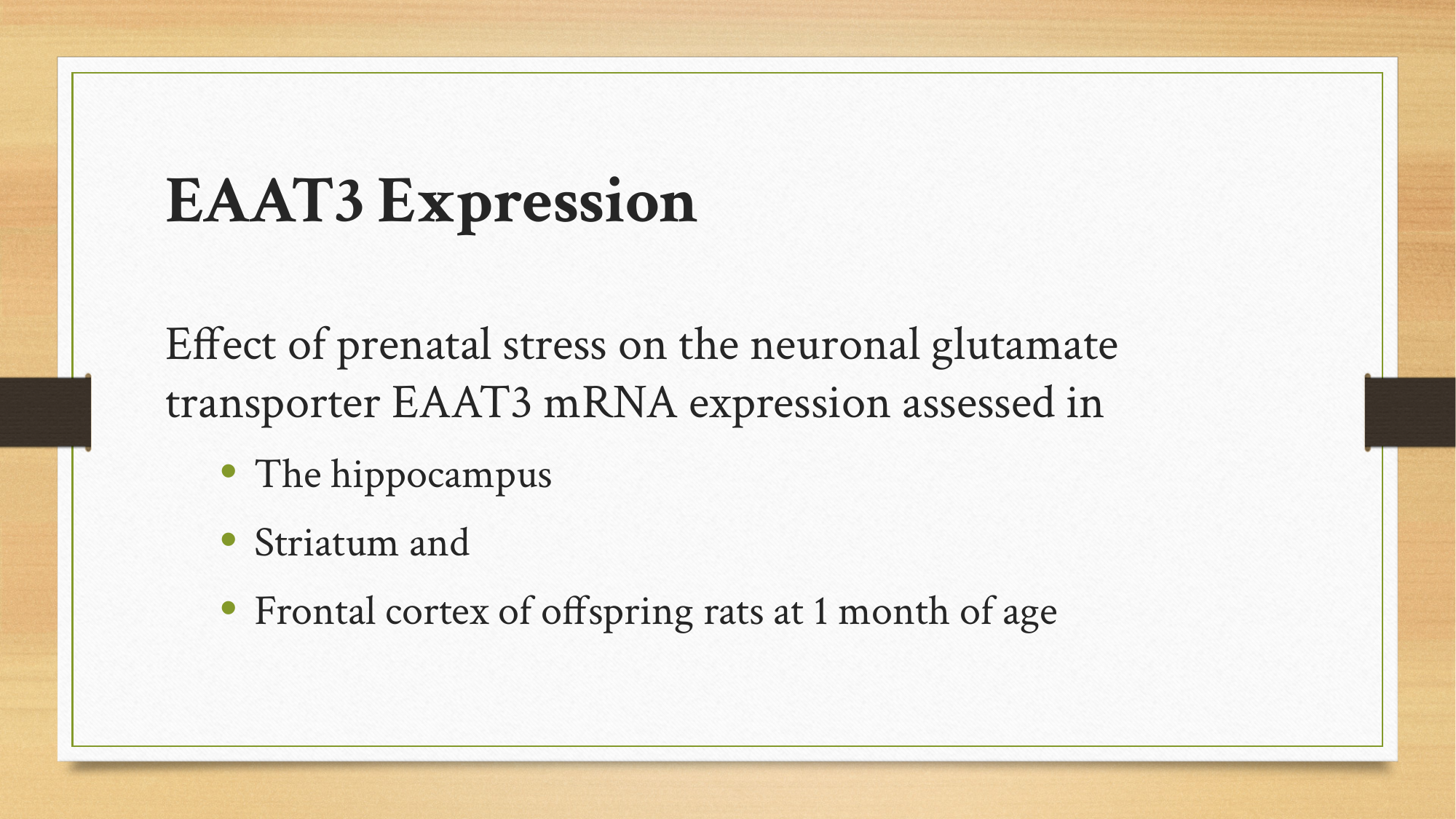

# EAAT3 Expression
Effect of prenatal stress on the neuronal glutamate transporter EAAT3 mRNA expression assessed in
The hippocampus
Striatum and
Frontal cortex of offspring rats at 1 month of age